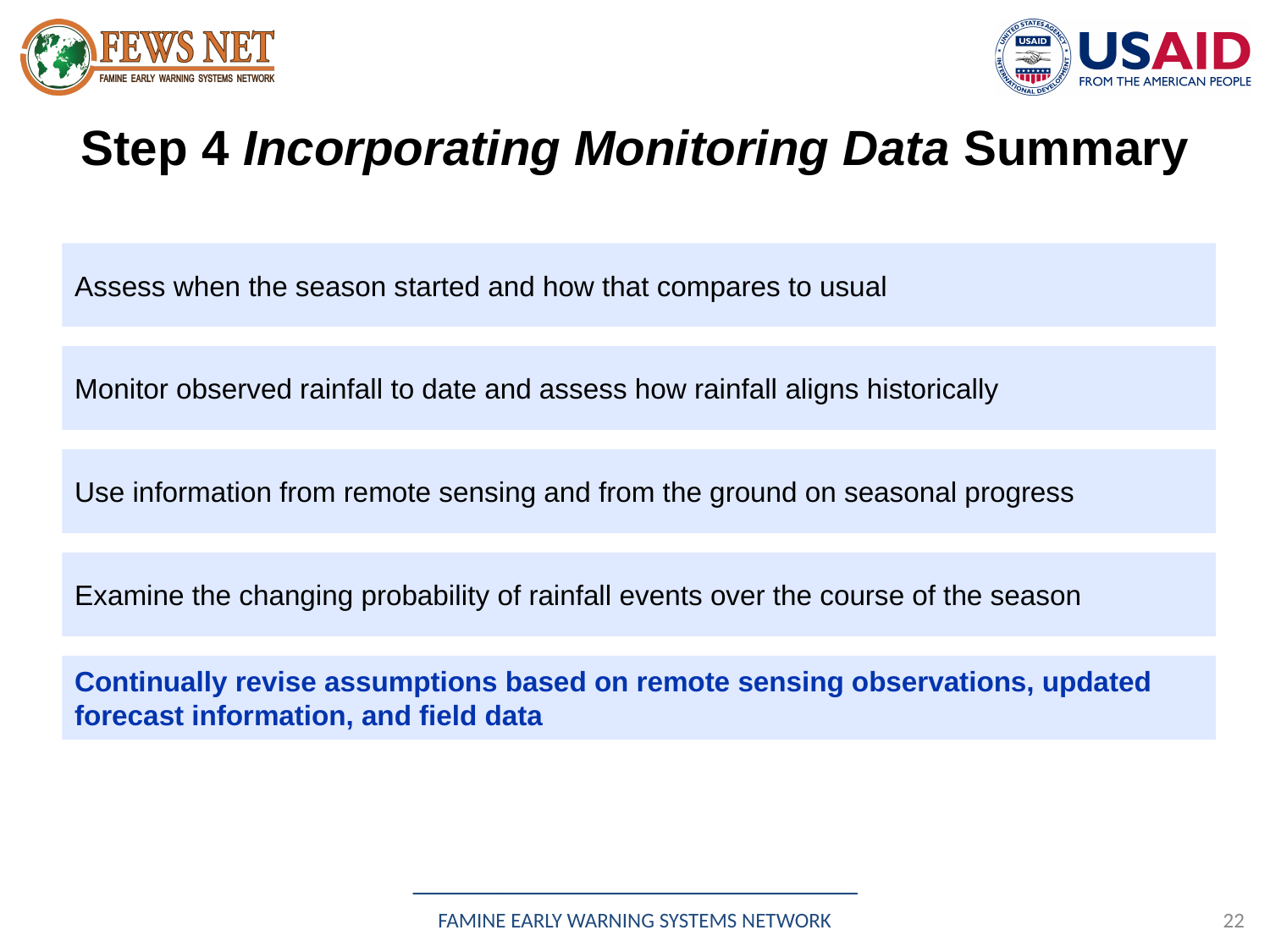

Step 4 Incorporating Monitoring Data Summary
Assess when the season started and how that compares to usual
Monitor observed rainfall to date and assess how rainfall aligns historically
Use information from remote sensing and from the ground on seasonal progress
Examine the changing probability of rainfall events over the course of the season
Continually revise assumptions based on remote sensing observations, updated forecast information, and field data